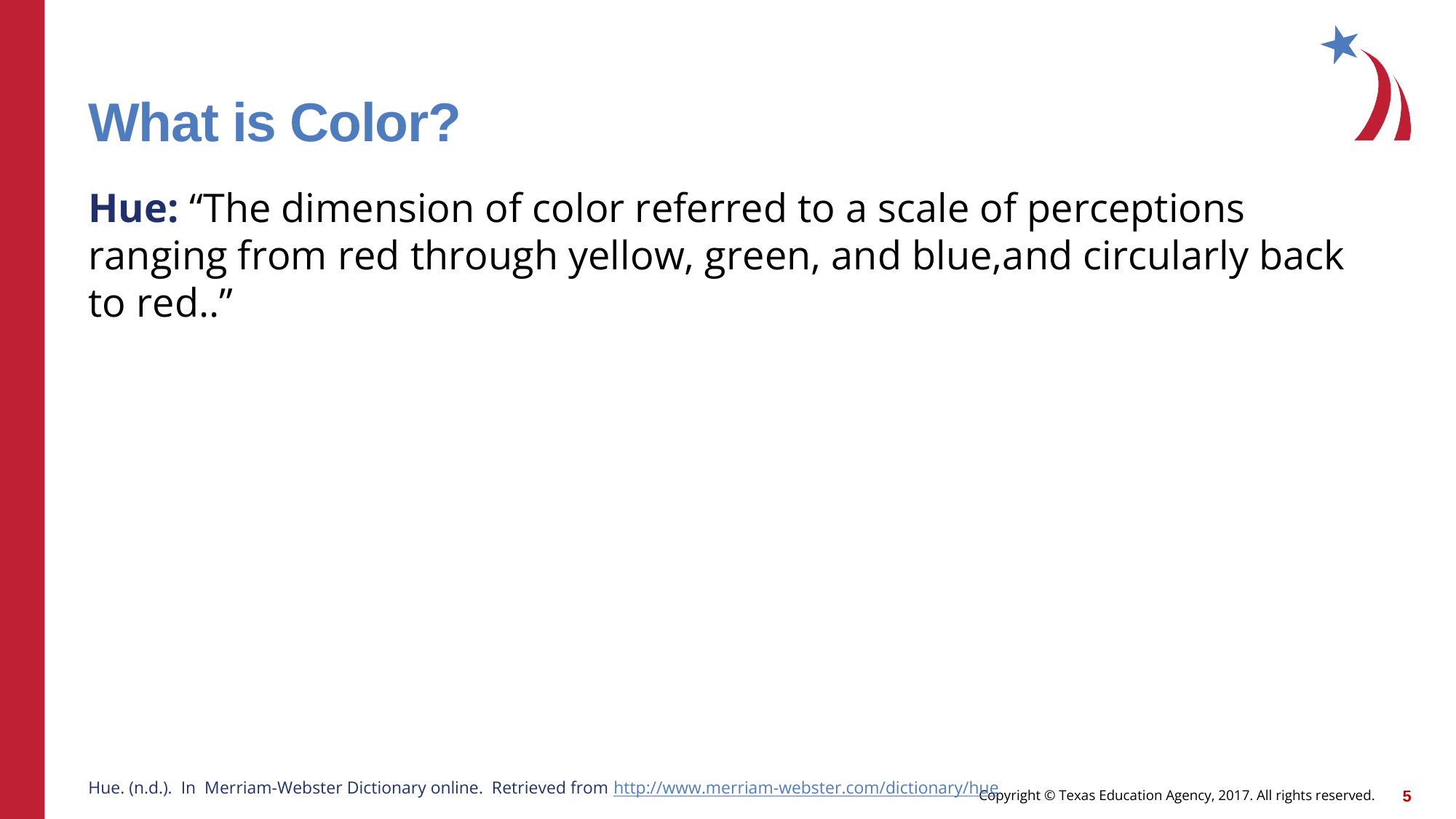

# What is Color?

Hue: “The dimension of color referred to a scale of perceptions ranging from red through yellow, green, and blue,and circularly back to red..”

Hue. (n.d.).  In  Merriam-Webster Dictionary online.  Retrieved from http://www.merriam-webster.com/dictionary/hue